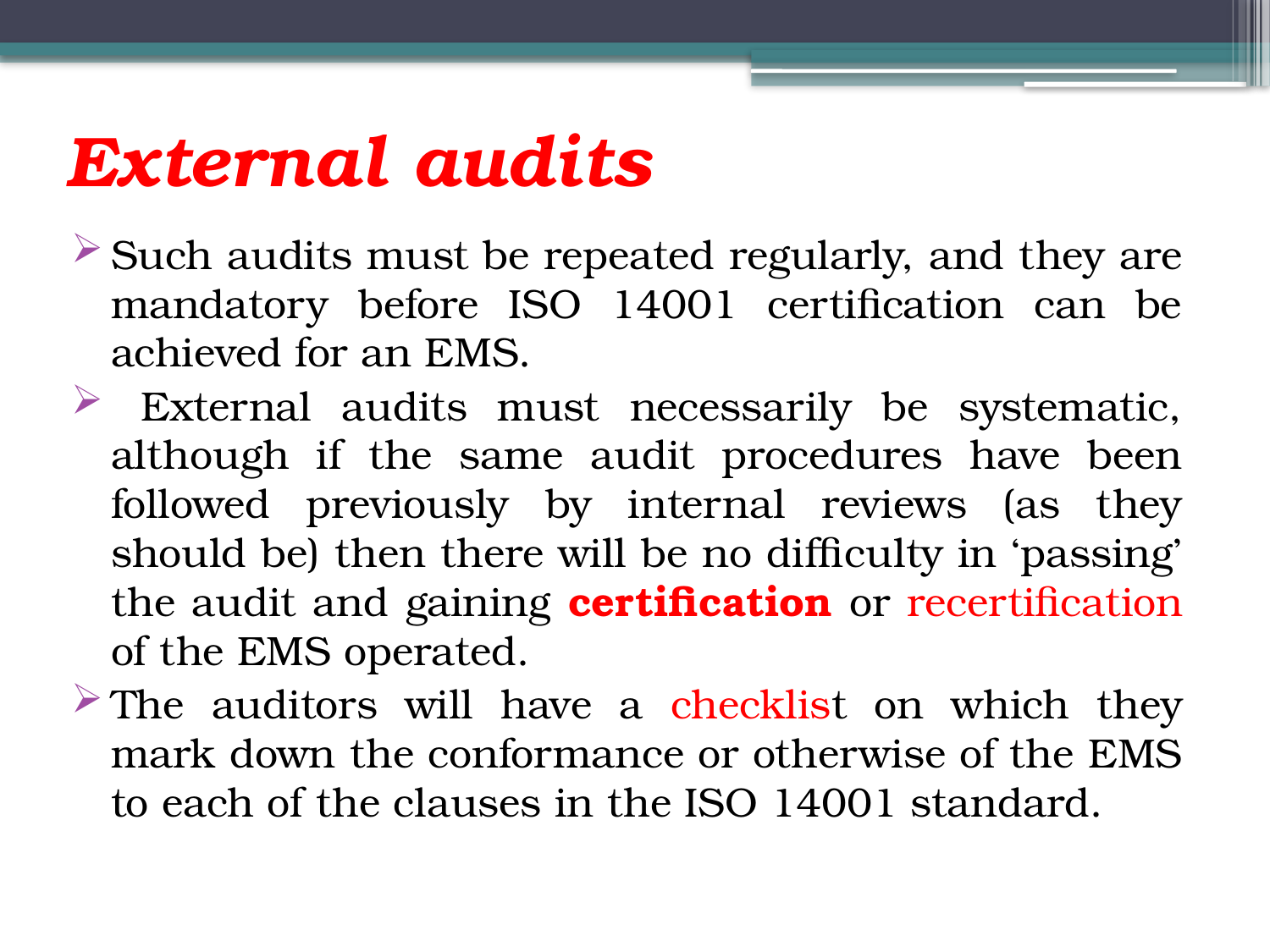

# External audits
Such audits must be repeated regularly, and they are mandatory before ISO 14001 certification can be achieved for an EMS.
 External audits must necessarily be systematic, although if the same audit procedures have been followed previously by internal reviews (as they should be) then there will be no difficulty in ‘passing’ the audit and gaining certification or recertification of the EMS operated.
The auditors will have a checklist on which they mark down the conformance or otherwise of the EMS to each of the clauses in the ISO 14001 standard.